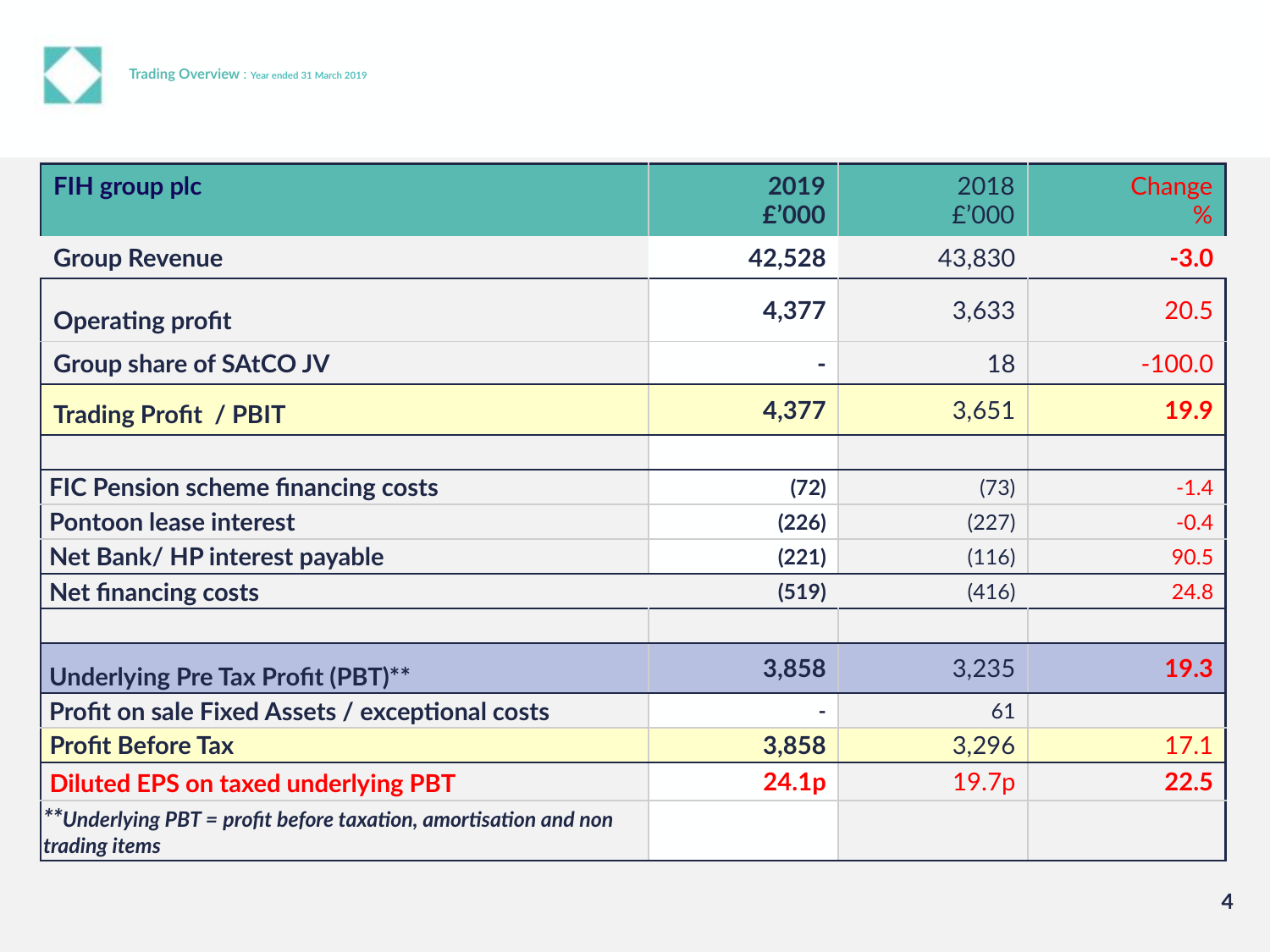

# Trading Overview : Year ended 31 March 2019
| FIH group plc | 2019 £’000 | 2018 £’000 | Change % |
| --- | --- | --- | --- |
| Group Revenue | 42,528 | 43,830 | -3.0 |
| Operating profit | 4,377 | 3,633 | 20.5 |
| Group share of SAtCO JV | - | 18 | -100.0 |
| Trading Profit / PBIT | 4,377 | 3,651 | 19.9 |
|  |  |  |  |
| FIC Pension scheme financing costs | (72) | (73) | -1.4 |
| Pontoon lease interest | (226) | (227) | -0.4 |
| Net Bank/ HP interest payable | (221) | (116) | 90.5 |
| Net financing costs | (519) | (416) | 24.8 |
|  |  |  |  |
| Underlying Pre Tax Profit (PBT)\*\* | 3,858 | 3,235 | 19.3 |
| Profit on sale Fixed Assets / exceptional costs | - | 61 |  |
| Profit Before Tax | 3,858 | 3,296 | 17.1 |
| Diluted EPS on taxed underlying PBT | 24.1p | 19.7p | 22.5 |
| \*\*Underlying PBT = profit before taxation, amortisation and non trading items |  |  |  |
4